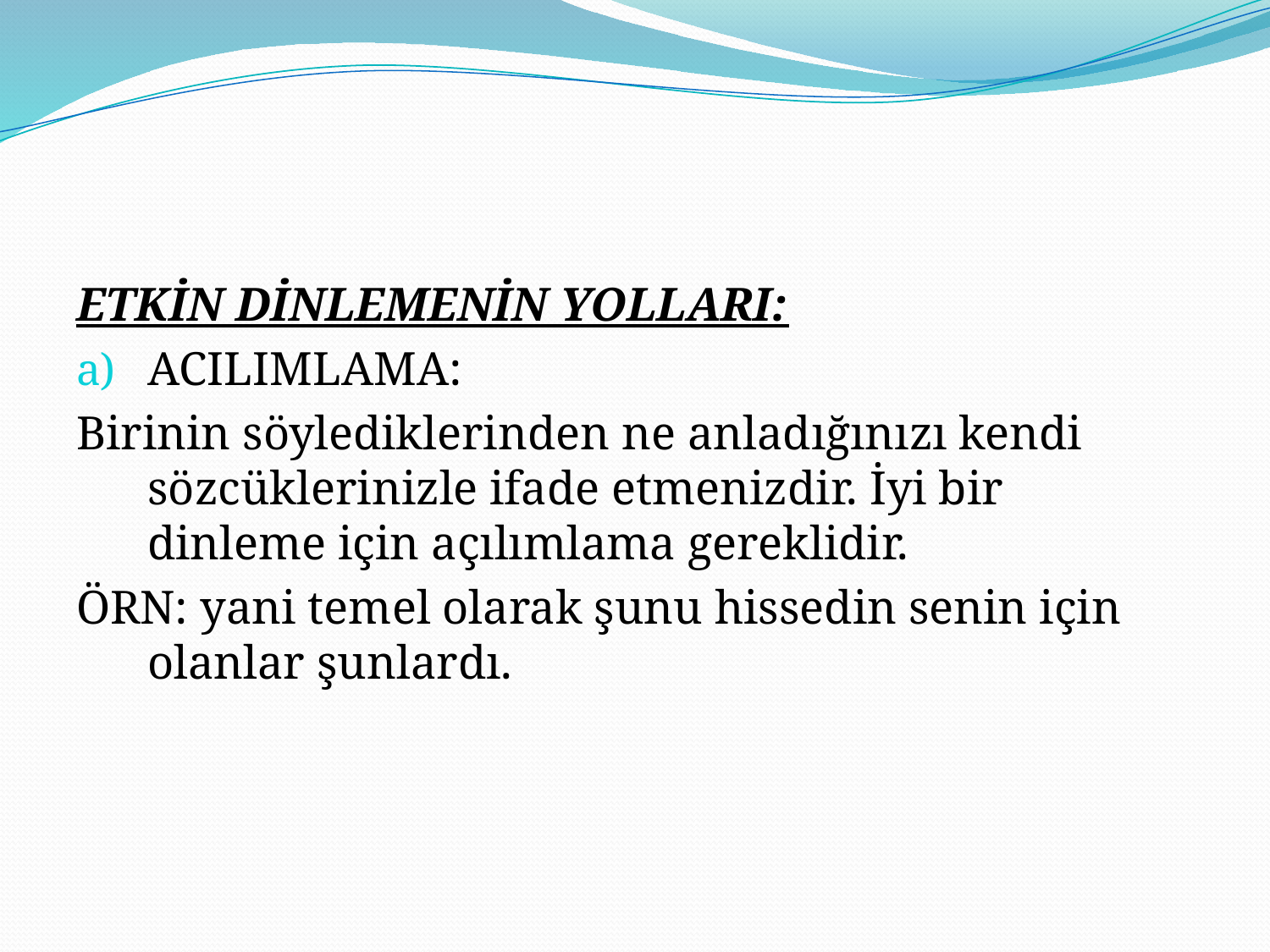

#
ETKİN DİNLEMENİN YOLLARI:
ACILIMLAMA:
Birinin söylediklerinden ne anladığınızı kendi sözcüklerinizle ifade etmenizdir. İyi bir dinleme için açılımlama gereklidir.
ÖRN: yani temel olarak şunu hissedin senin için olanlar şunlardı.